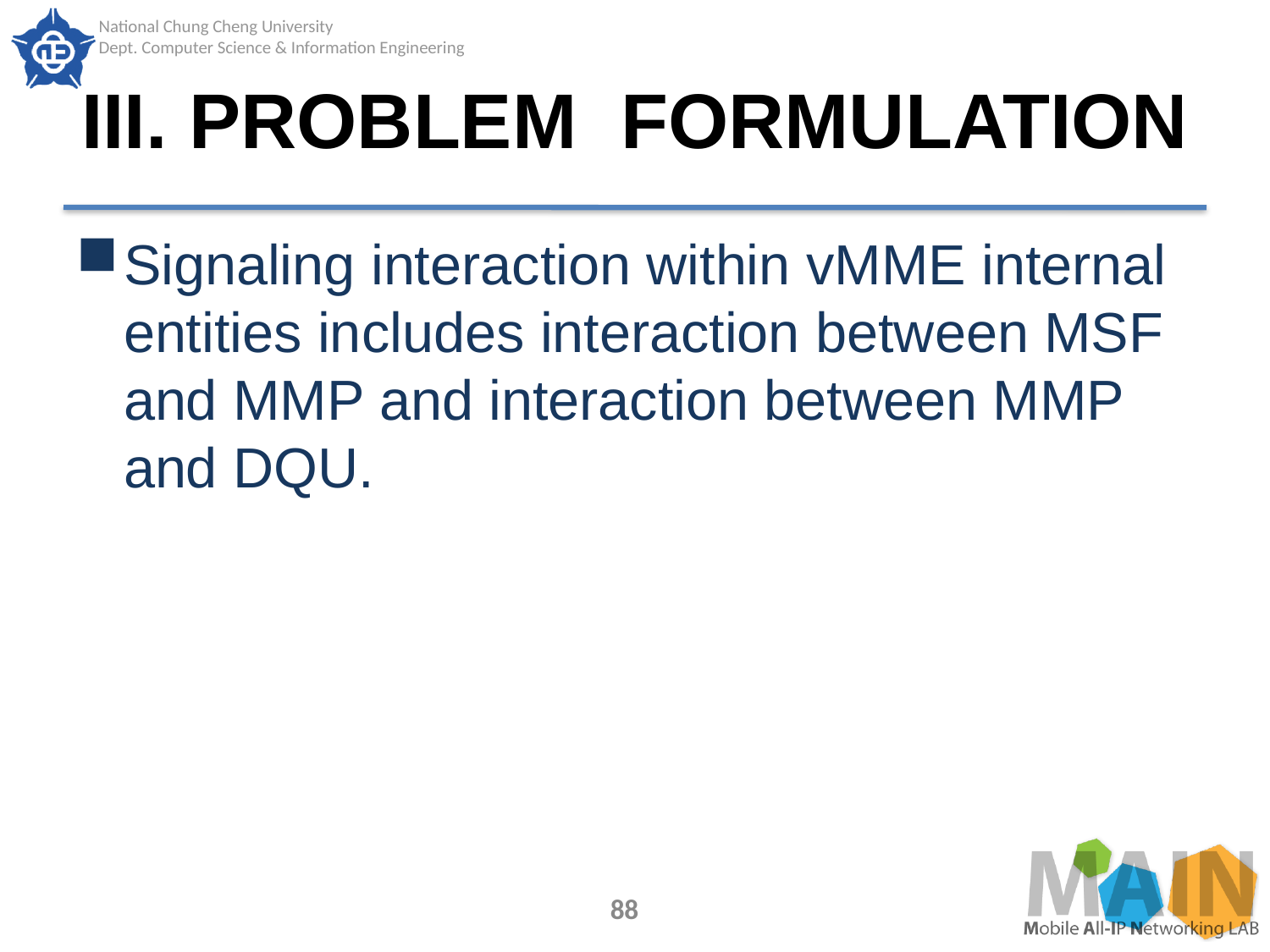

# III. PROBLEM  FORMULATION
Signaling interaction within vMME internal entities includes interaction between MSF and MMP and interaction between MMP and DQU.

88